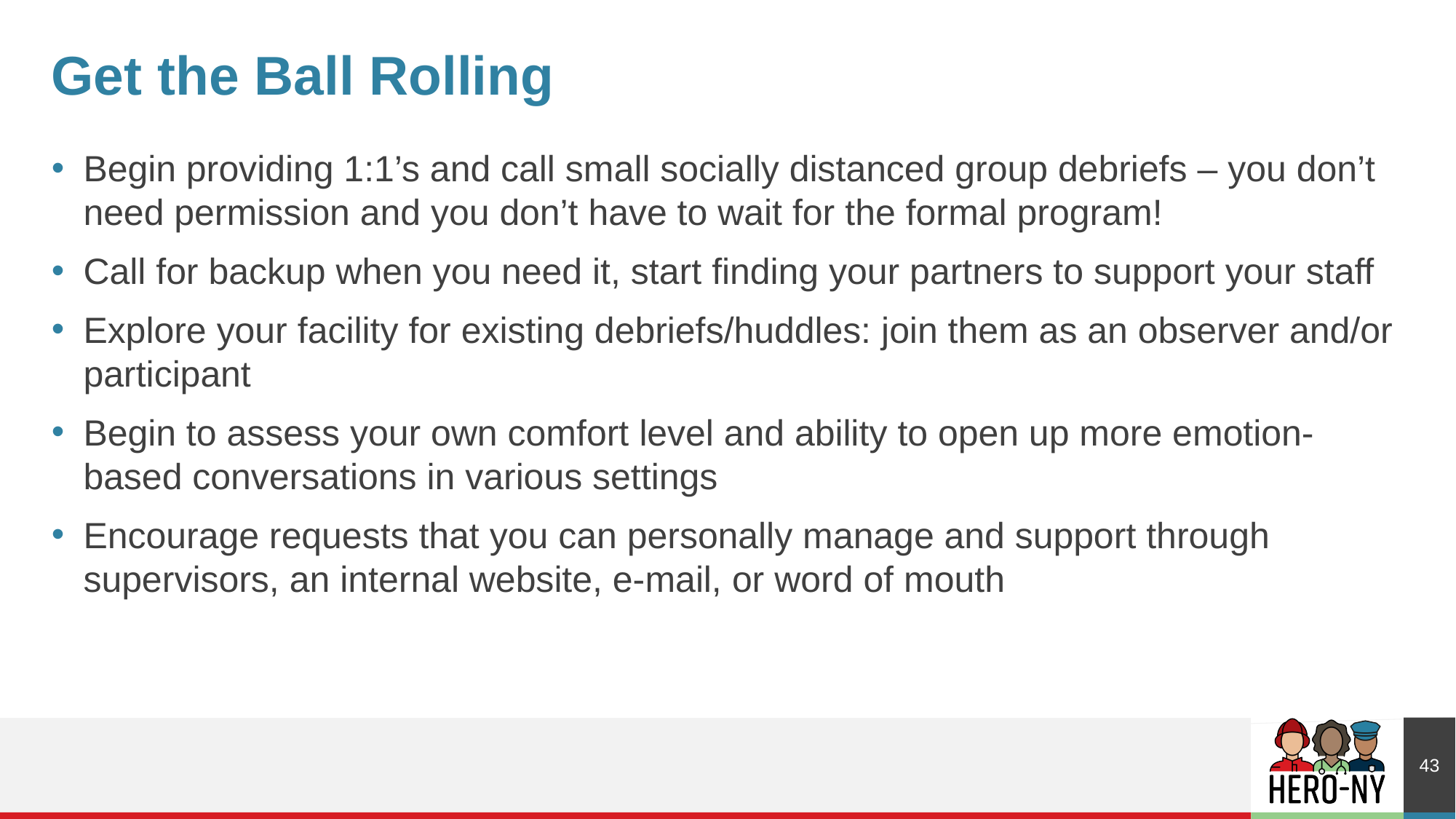

# Get the Ball Rolling
Begin providing 1:1’s and call small socially distanced group debriefs – you don’t need permission and you don’t have to wait for the formal program!
Call for backup when you need it, start finding your partners to support your staff
Explore your facility for existing debriefs/huddles: join them as an observer and/or participant
Begin to assess your own comfort level and ability to open up more emotion-based conversations in various settings
Encourage requests that you can personally manage and support through supervisors, an internal website, e-mail, or word of mouth
43